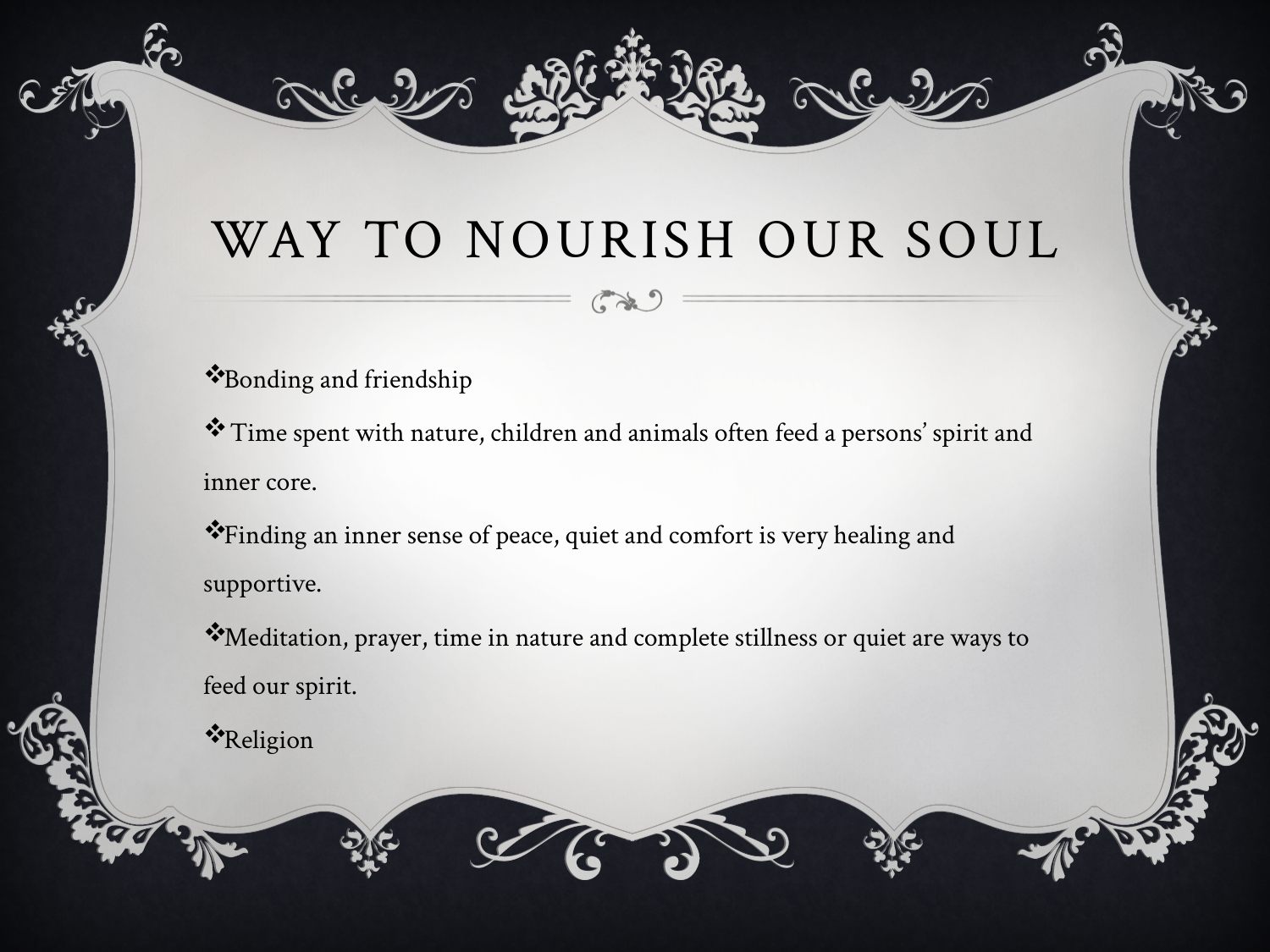

# Way to Nourish our Soul
Bonding and friendship
 Time spent with nature, children and animals often feed a persons’ spirit and inner core.
Finding an inner sense of peace, quiet and comfort is very healing and supportive.
Meditation, prayer, time in nature and complete stillness or quiet are ways to feed our spirit.
Religion